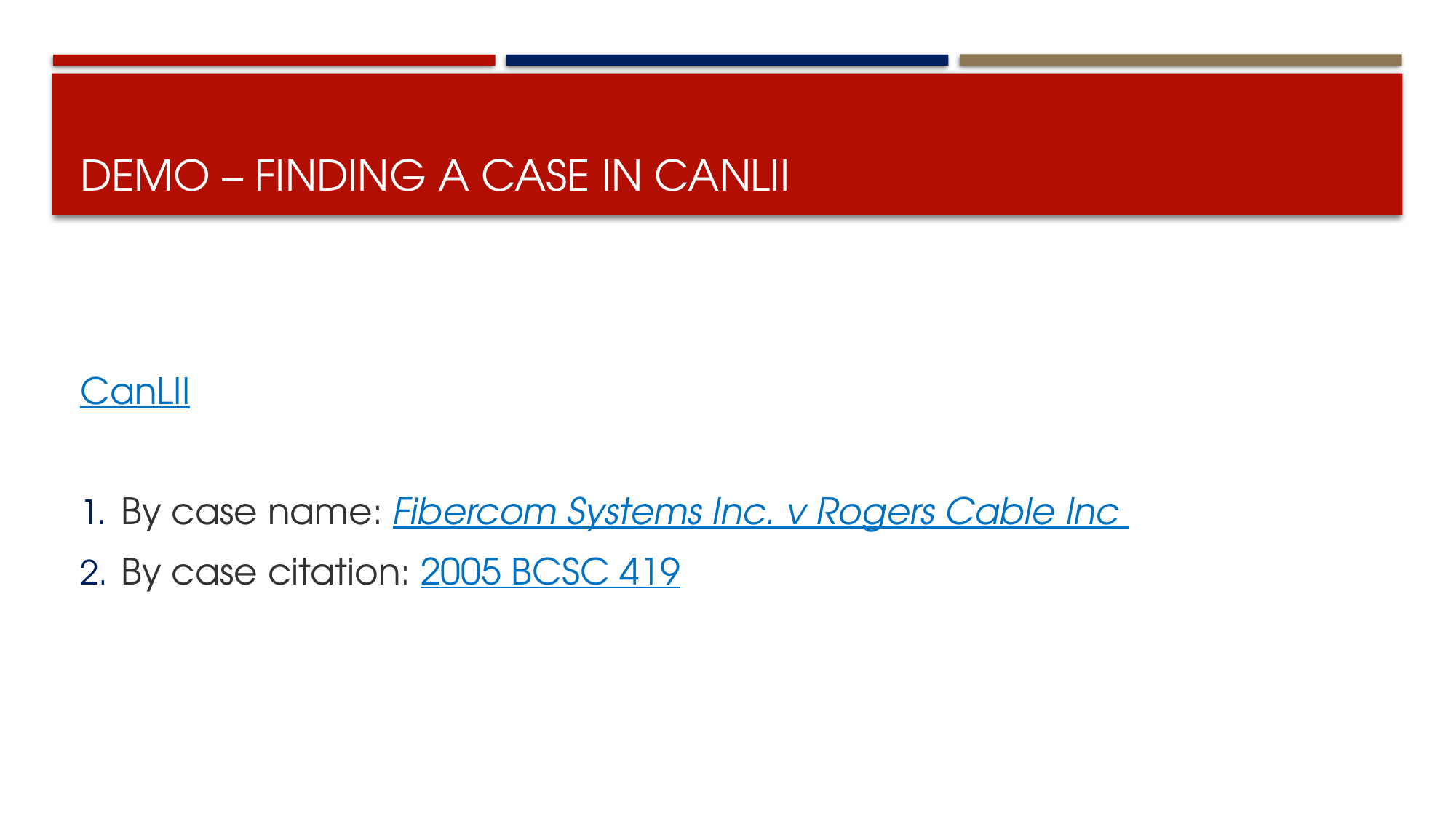

# DEMO – finding a case in canlii
CanLII

By case name: Fibercom Systems Inc. v Rogers Cable Inc
By case citation: 2005 BCSC 419